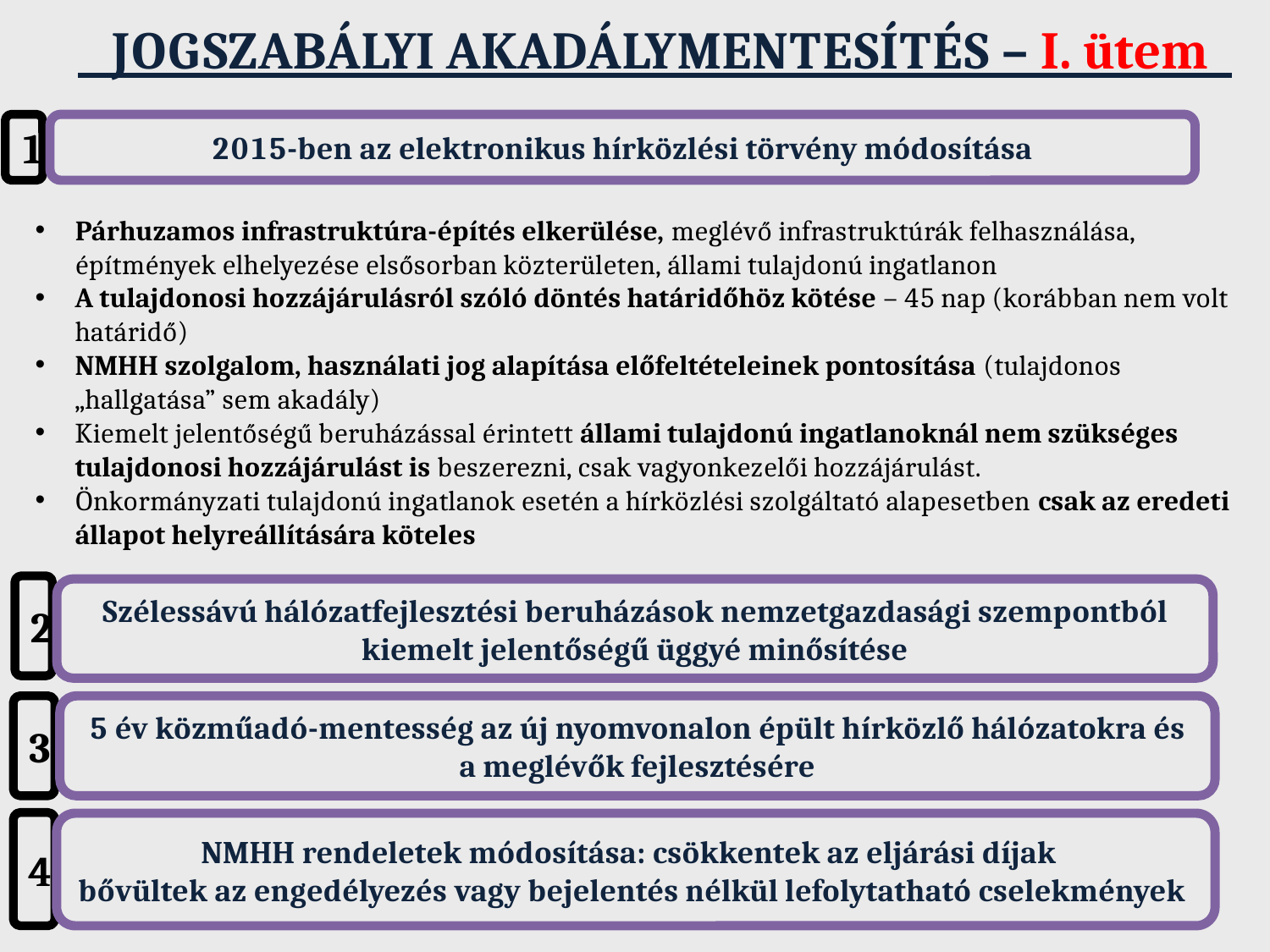

JOGSZABÁLYI AKADÁLYMENTESÍTÉS – I. ütem
1
2015-ben az elektronikus hírközlési törvény módosítása
Párhuzamos infrastruktúra-építés elkerülése, meglévő infrastruktúrák felhasználása, építmények elhelyezése elsősorban közterületen, állami tulajdonú ingatlanon
A tulajdonosi hozzájárulásról szóló döntés határidőhöz kötése – 45 nap (korábban nem volt határidő)
NMHH szolgalom, használati jog alapítása előfeltételeinek pontosítása (tulajdonos „hallgatása” sem akadály)
Kiemelt jelentőségű beruházással érintett állami tulajdonú ingatlanoknál nem szükséges tulajdonosi hozzájárulást is beszerezni, csak vagyonkezelői hozzájárulást.
Önkormányzati tulajdonú ingatlanok esetén a hírközlési szolgáltató alapesetben csak az eredeti állapot helyreállítására köteles

2
Szélessávú hálózatfejlesztési beruházások nemzetgazdasági szempontból kiemelt jelentőségű üggyé minősítése
3
5 év közműadó-mentesség az új nyomvonalon épült hírközlő hálózatokra és a meglévők fejlesztésére
4
NMHH rendeletek módosítása: csökkentek az eljárási díjak
bővültek az engedélyezés vagy bejelentés nélkül lefolytatható cselekmények